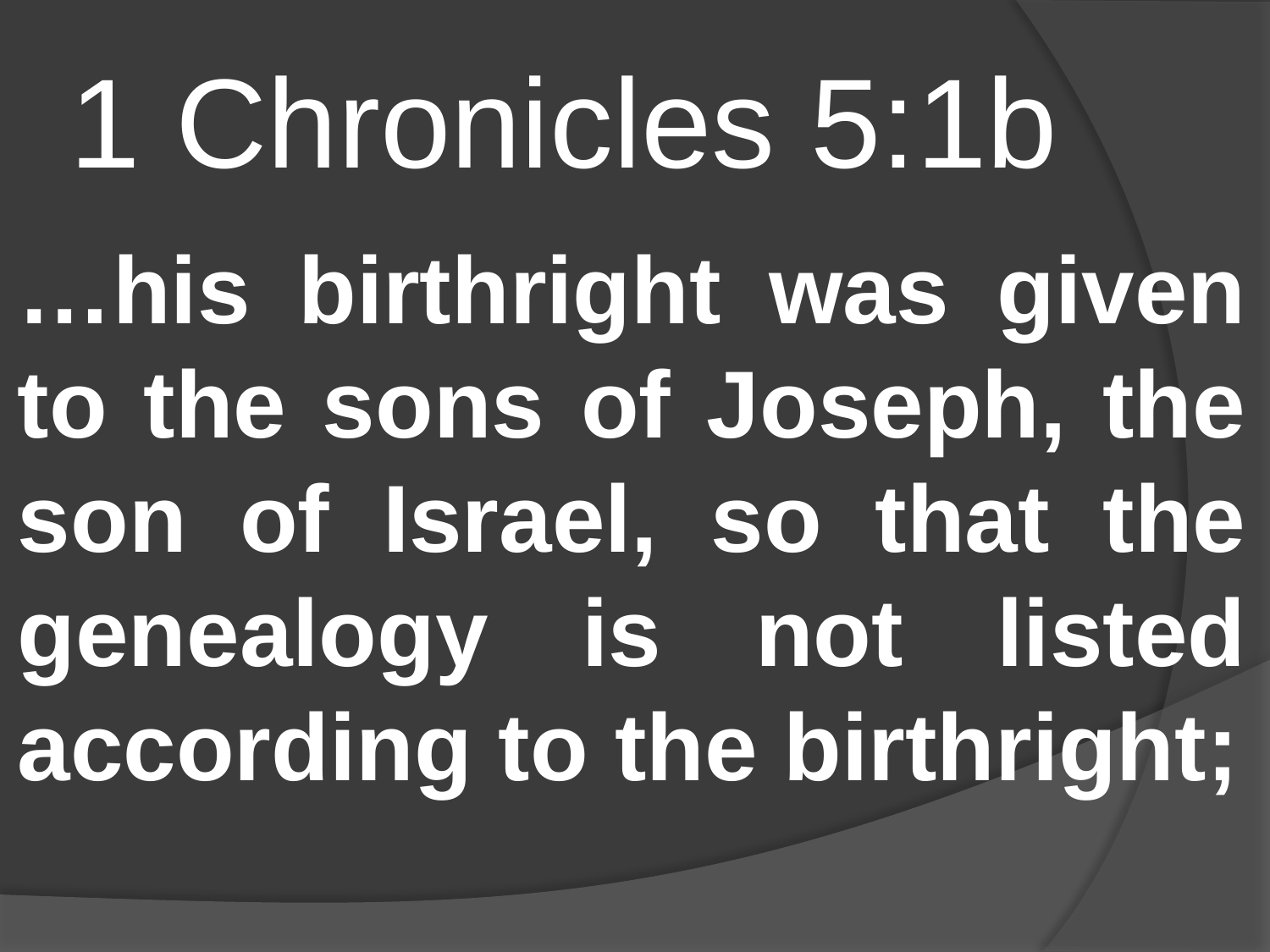

# 1 Chronicles 5:1b
…his birthright was given to the sons of Joseph, the son of Israel, so that the genealogy is not listed according to the birthright;